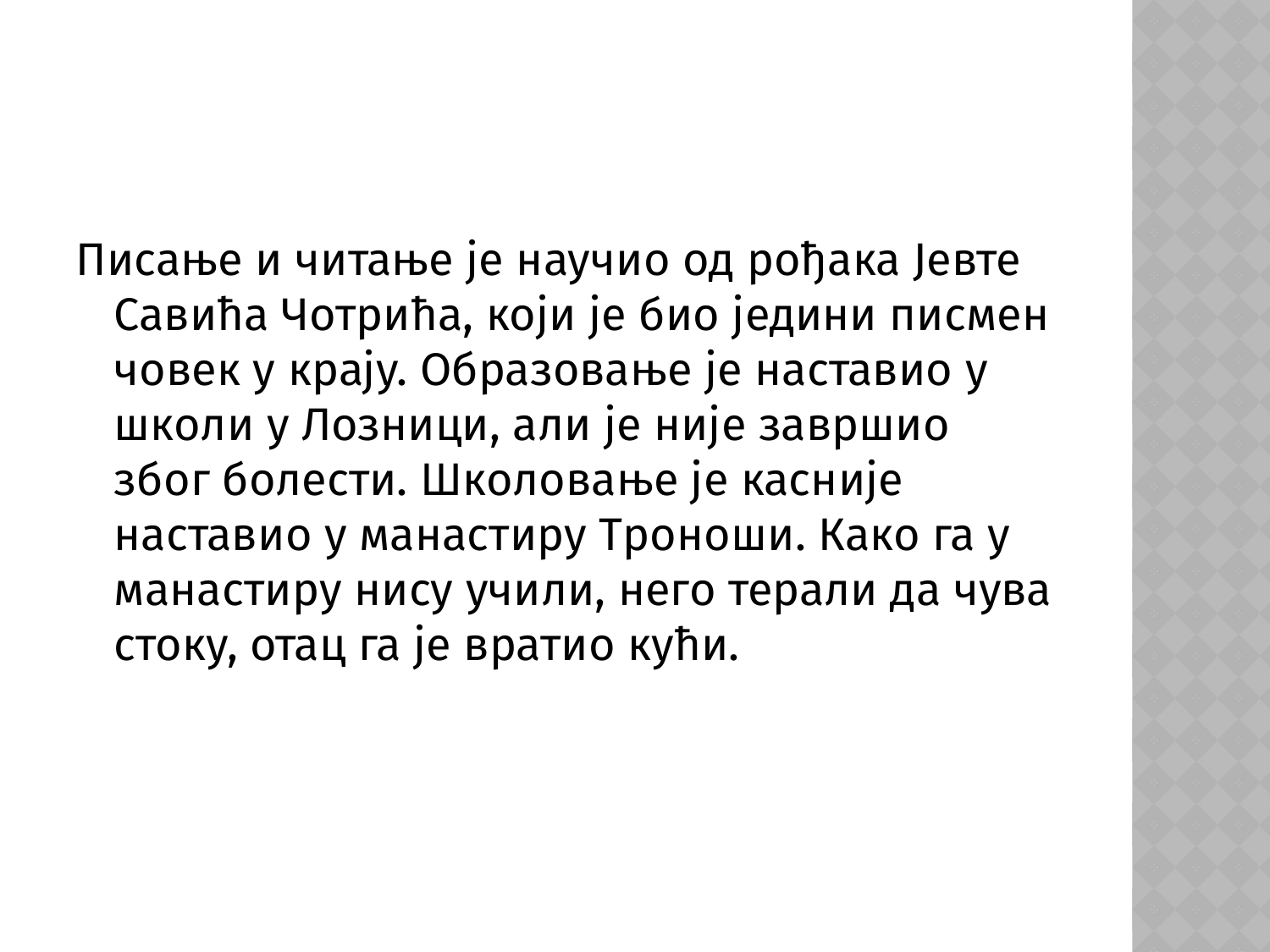

#
Писање и читање је научио од рођака Јевте Савића Чотрића, који је био једини писмен човек у крају. Образовање је наставио у школи у Лозници, али је није завршио због болести. Школовање је касније наставио у манастиру Троноши. Како га у манастиру нису учили, него терали да чува стоку, отац га је вратио кући.